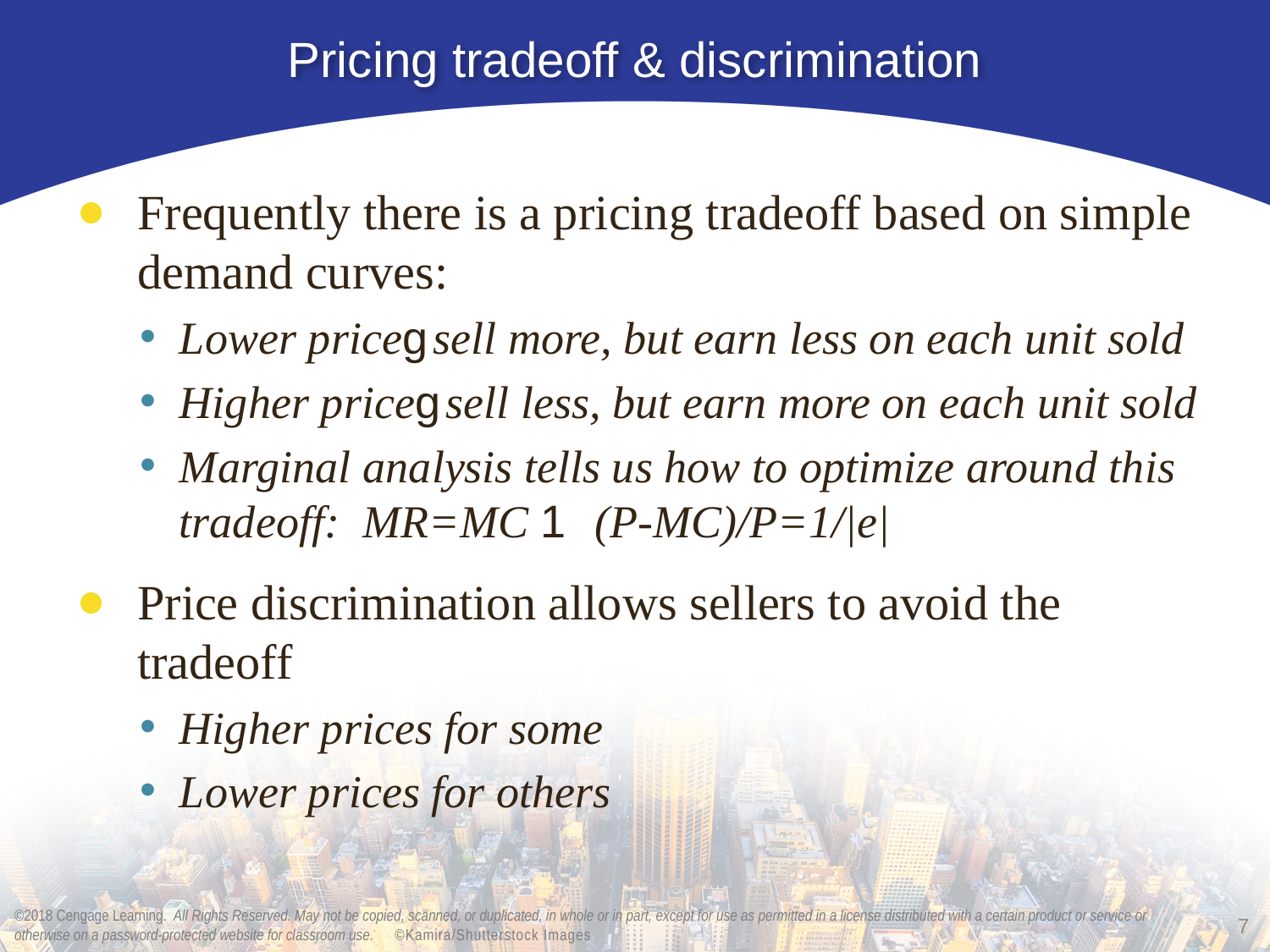

# Pricing tradeoff & discrimination
Frequently there is a pricing tradeoff based on simple demand curves:
Lower pricegsell more, but earn less on each unit sold
Higher pricegsell less, but earn more on each unit sold
Marginal analysis tells us how to optimize around this tradeoff:  MR=MC 1  (P-MC)/P=1/|e|
Price discrimination allows sellers to avoid the tradeoff
Higher prices for some
Lower prices for others
7